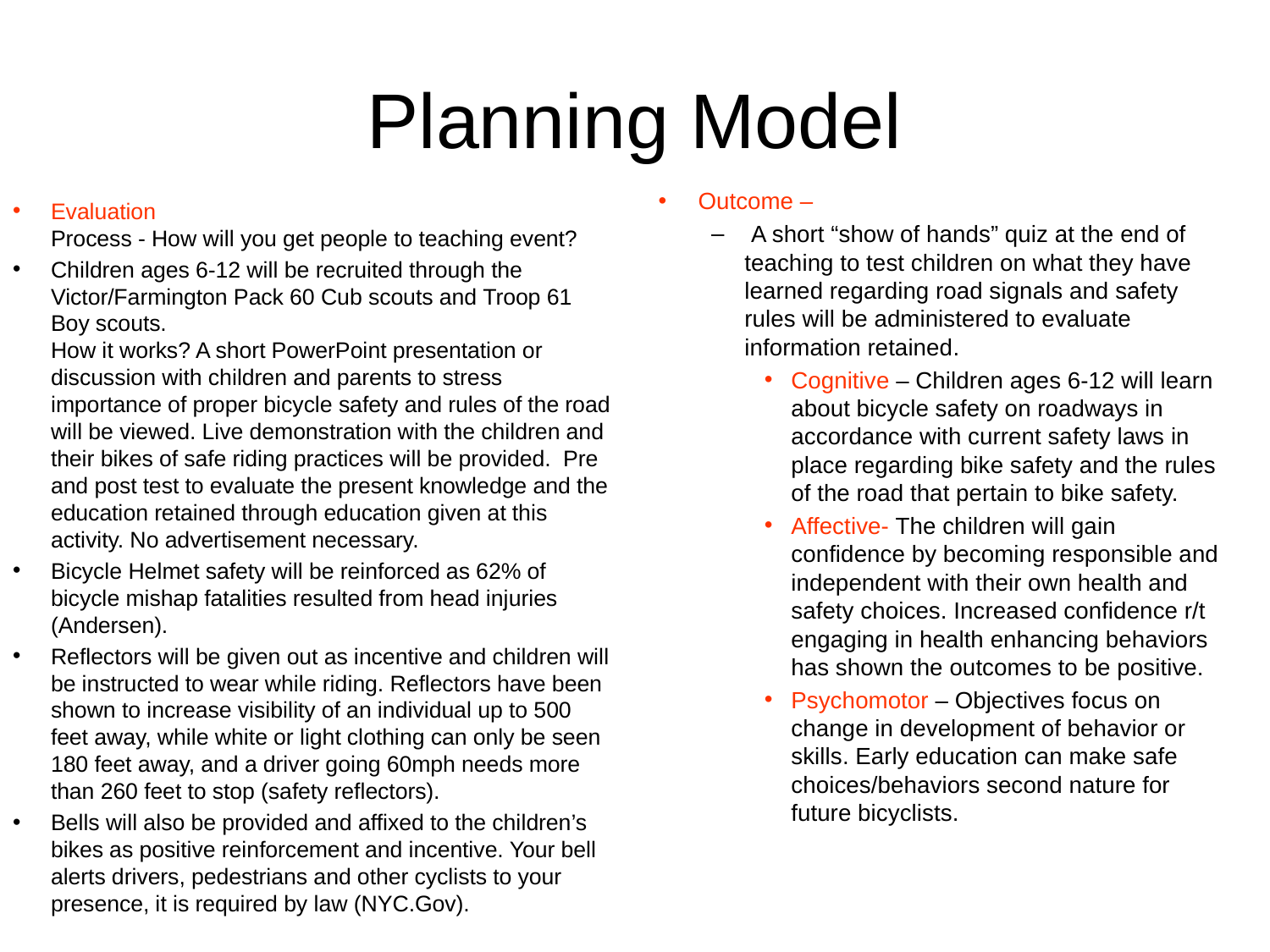

# Planning Model
Outcome –
 A short “show of hands” quiz at the end of teaching to test children on what they have learned regarding road signals and safety rules will be administered to evaluate information retained.
Cognitive – Children ages 6-12 will learn about bicycle safety on roadways in accordance with current safety laws in place regarding bike safety and the rules of the road that pertain to bike safety.
Affective- The children will gain confidence by becoming responsible and independent with their own health and safety choices. Increased confidence r/t engaging in health enhancing behaviors has shown the outcomes to be positive.
Psychomotor – Objectives focus on change in development of behavior or skills. Early education can make safe choices/behaviors second nature for future bicyclists.

Evaluation
Process - How will you get people to teaching event?
Children ages 6-12 will be recruited through the Victor/Farmington Pack 60 Cub scouts and Troop 61 Boy scouts.
How it works? A short PowerPoint presentation or discussion with children and parents to stress importance of proper bicycle safety and rules of the road will be viewed. Live demonstration with the children and their bikes of safe riding practices will be provided.  Pre and post test to evaluate the present knowledge and the education retained through education given at this activity. No advertisement necessary.
Bicycle Helmet safety will be reinforced as 62% of bicycle mishap fatalities resulted from head injuries (Andersen).
Reflectors will be given out as incentive and children will be instructed to wear while riding. Reflectors have been shown to increase visibility of an individual up to 500 feet away, while white or light clothing can only be seen 180 feet away, and a driver going 60mph needs more than 260 feet to stop (safety reflectors).
Bells will also be provided and affixed to the children’s bikes as positive reinforcement and incentive. Your bell alerts drivers, pedestrians and other cyclists to your presence, it is required by law (NYC.Gov).